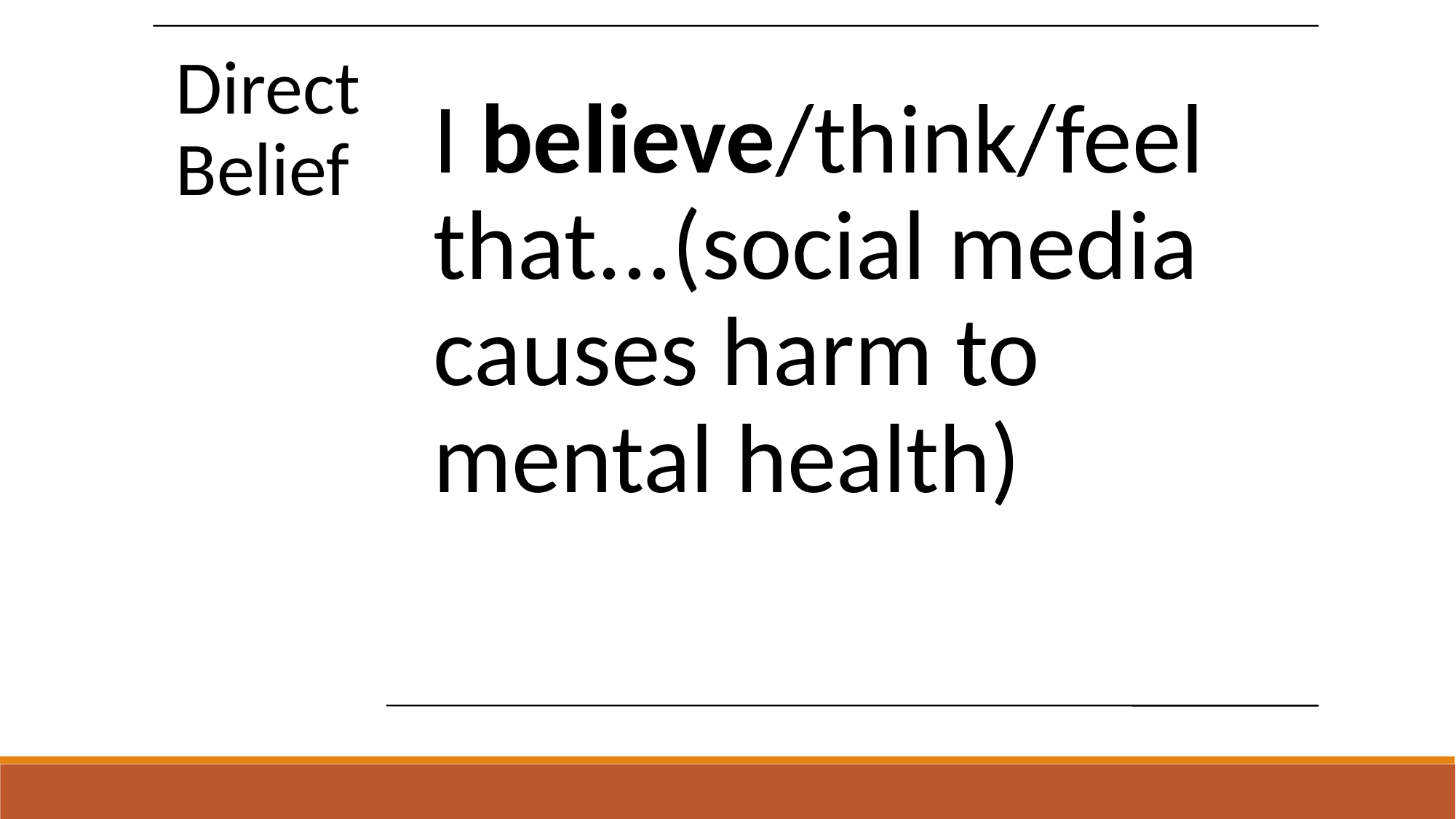

Direct Belief
I believe/think/feel that...(social media causes harm to mental health)